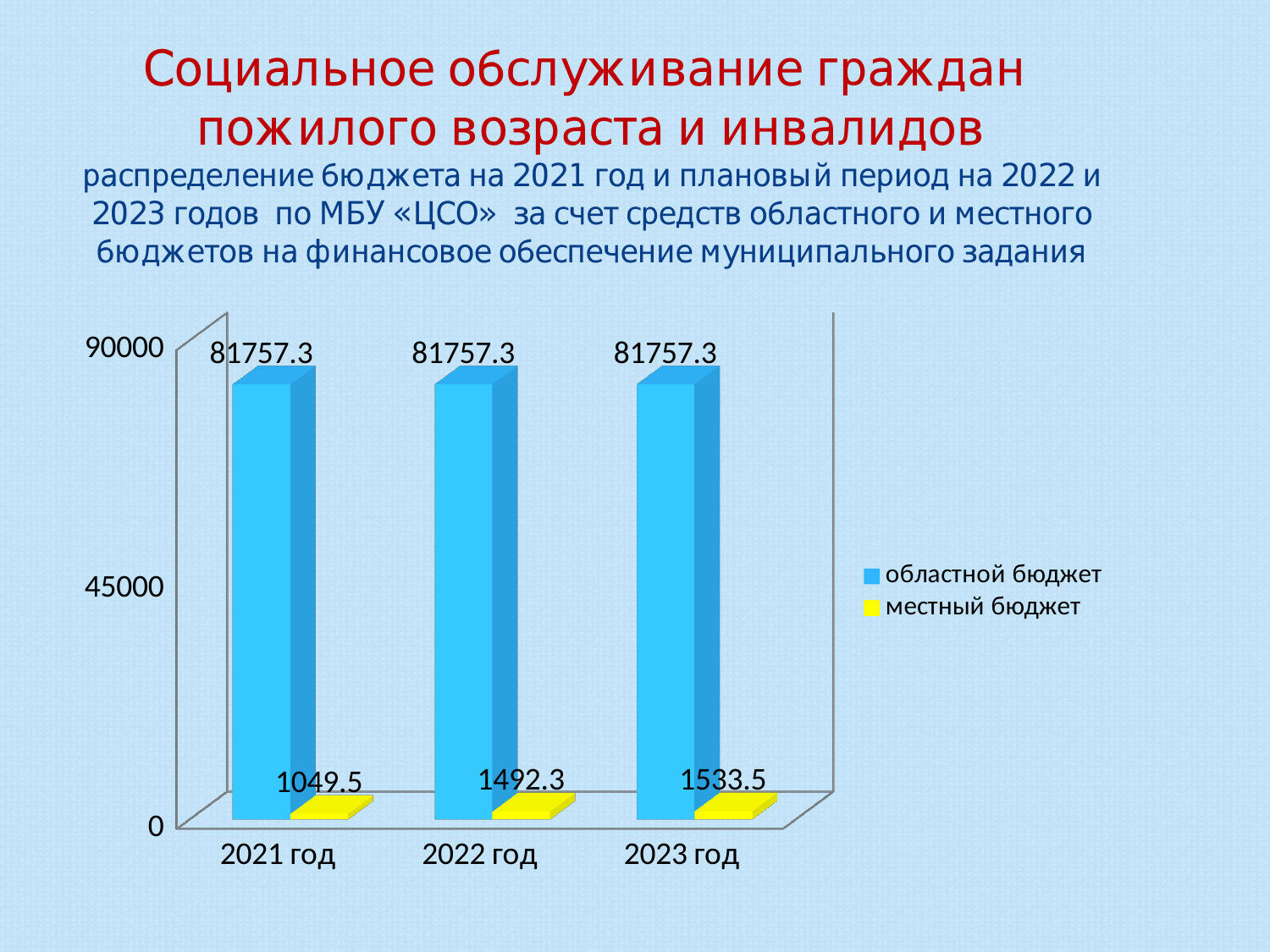

# Социальное обслуживание граждан пожилого возраста и инвалидов распределение бюджета на 2021 год и плановый период на 2022 и 2023 годов  по МБУ «ЦСО»  за счет средств областного и местного бюджетов на финансовое обеспечение муниципального задания

[unsupported chart]